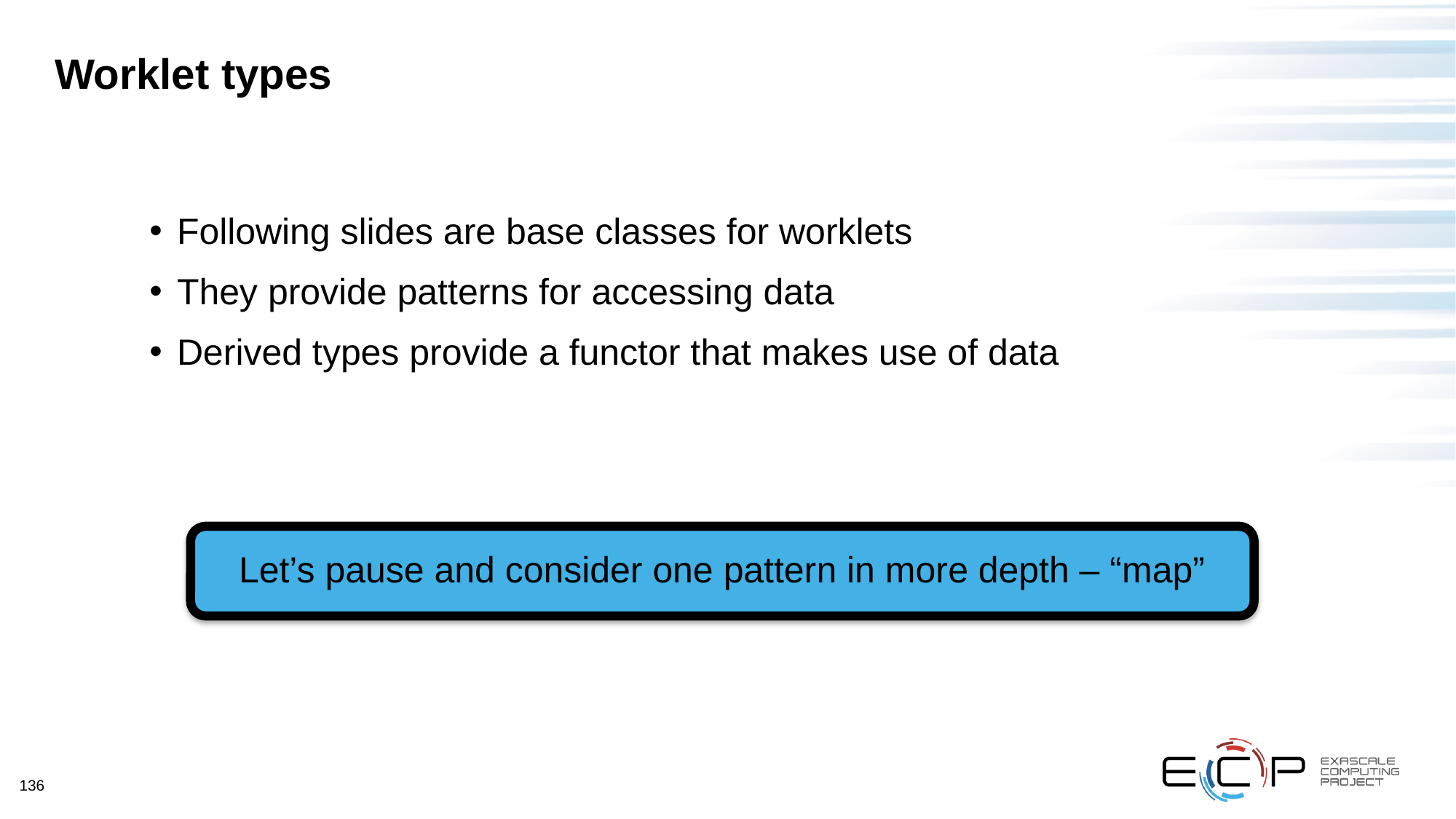

# Worklet types
Following slides are base classes for worklets
They provide patterns for accessing data
Derived types provide a functor that makes use of data

Let’s pause and consider one pattern in more depth – “map”